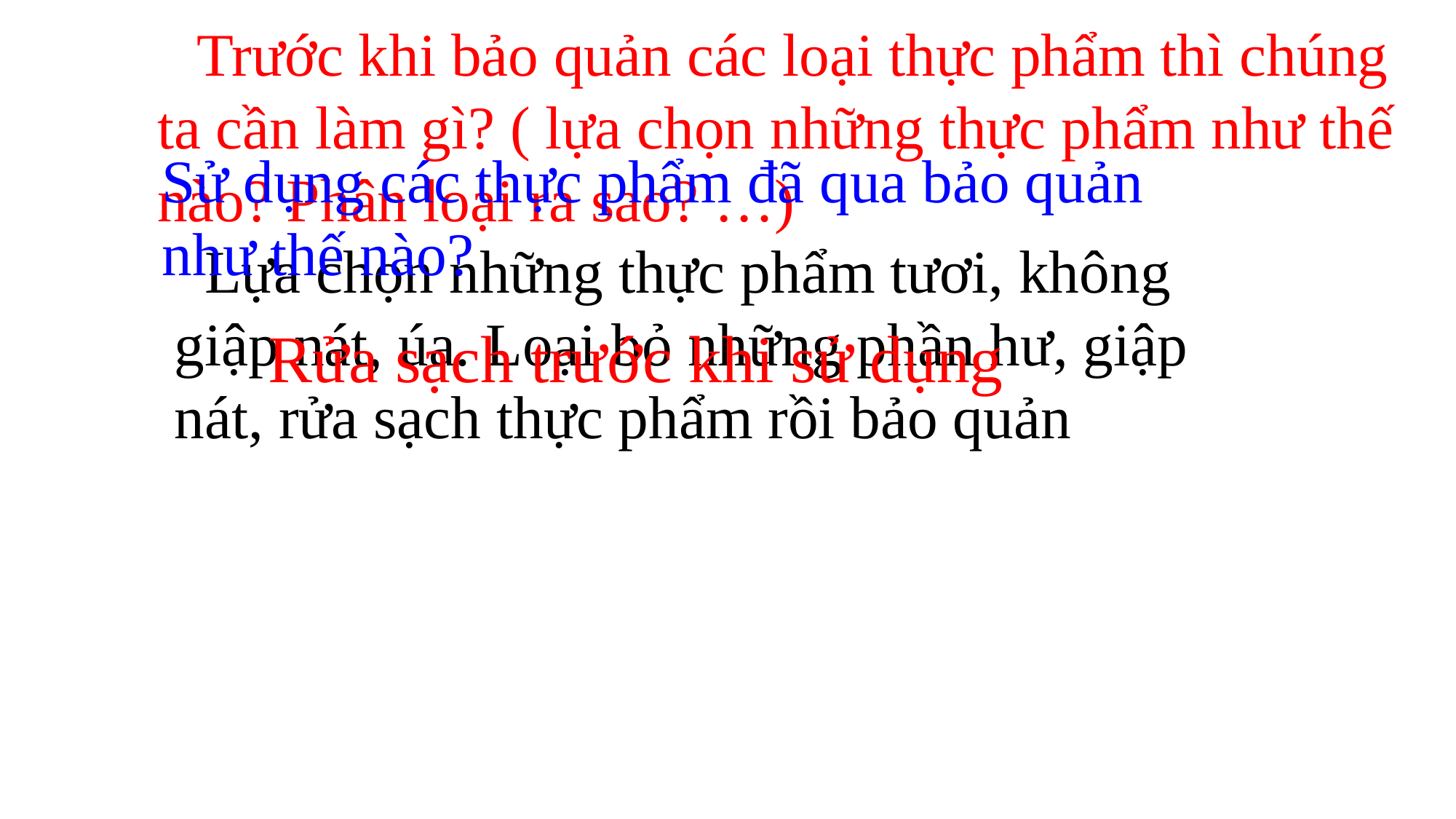

Trước khi bảo quản các loại thực phẩm thì chúng ta cần làm gì? ( lựa chọn những thực phẩm như thế nào? Phân loại ra sao? …)

Sử dụng các thực phẩm đã qua bảo quản như thế nào?
  Lựa chọn những thực phẩm tươi, không giập nát, úa. Loại bỏ những phần hư, giập nát, rửa sạch thực phẩm rồi bảo quản
Rửa sạch trước khi sử dụng